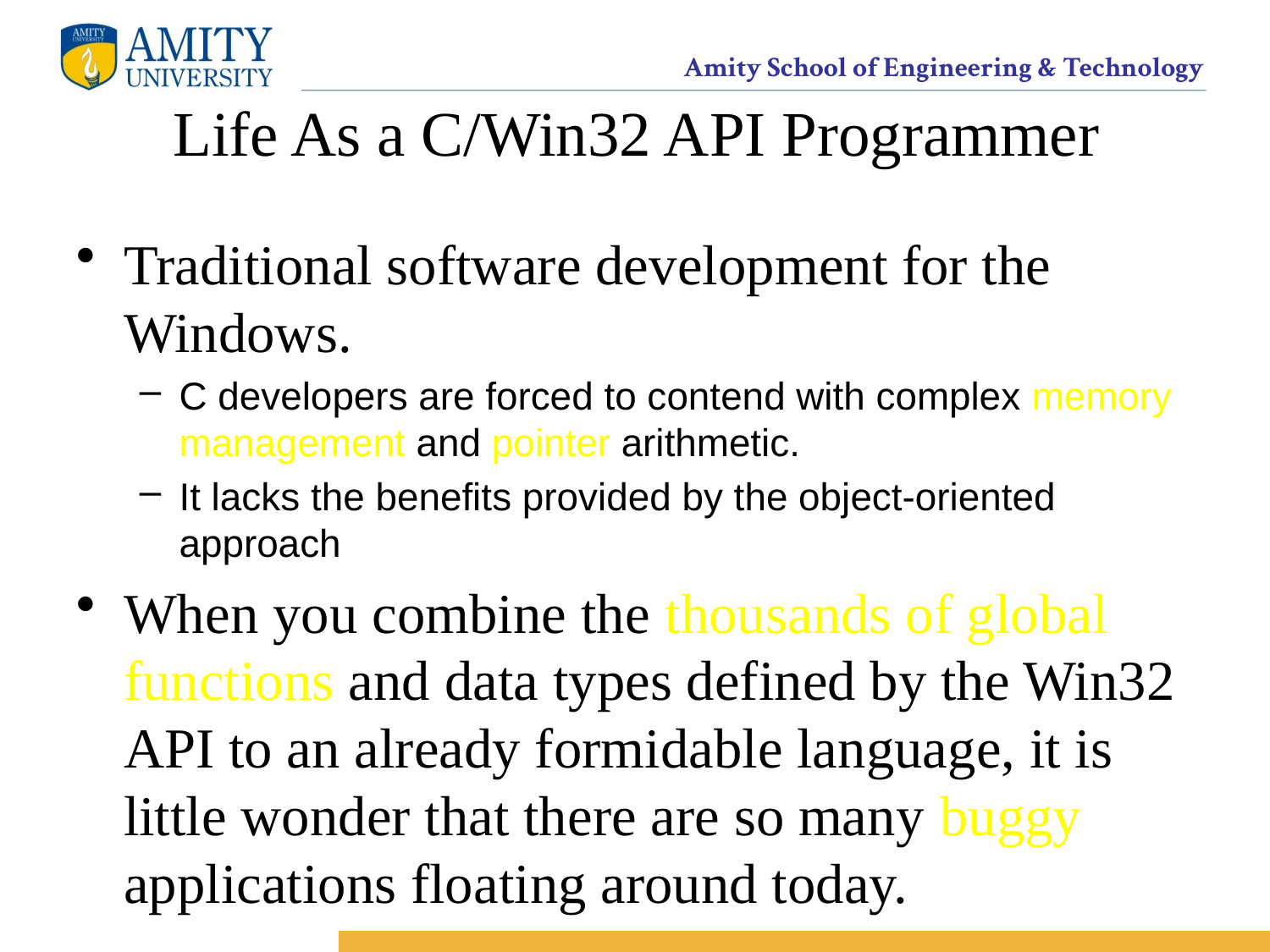

# Life As a C/Win32 API Programmer
Traditional software development for the Windows.
C developers are forced to contend with complex memory management and pointer arithmetic.
It lacks the benefits provided by the object-oriented approach
When you combine the thousands of global functions and data types defined by the Win32 API to an already formidable language, it is little wonder that there are so many buggy applications floating around today.